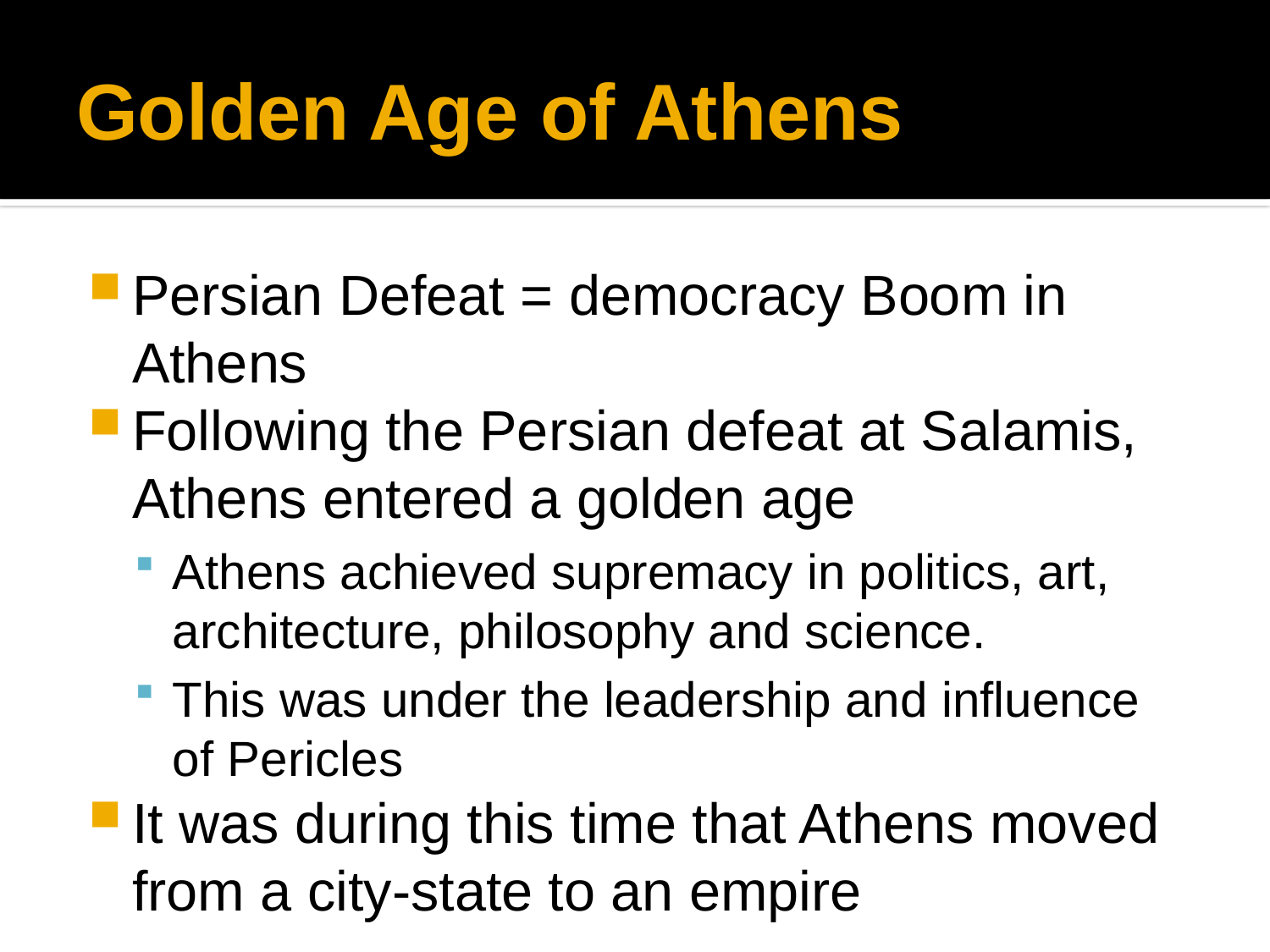

# Golden Age of Athens
Persian Defeat = democracy Boom in Athens
Following the Persian defeat at Salamis, Athens entered a golden age
Athens achieved supremacy in politics, art, architecture, philosophy and science.
This was under the leadership and influence of Pericles
It was during this time that Athens moved from a city-state to an empire